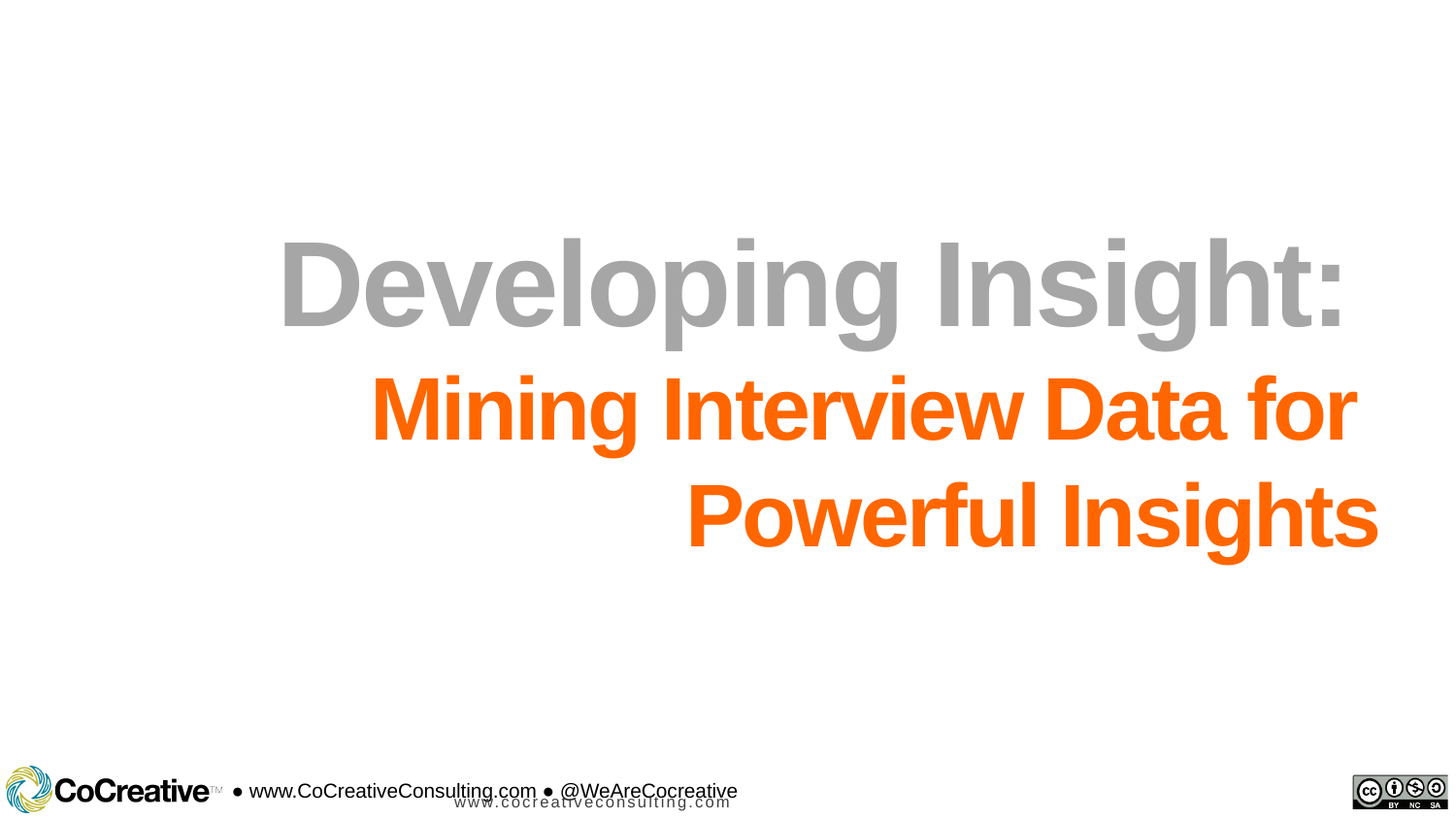

# Developing Insight: Mining Interview Data for Powerful Insights
www.cocreativeconsulting.com